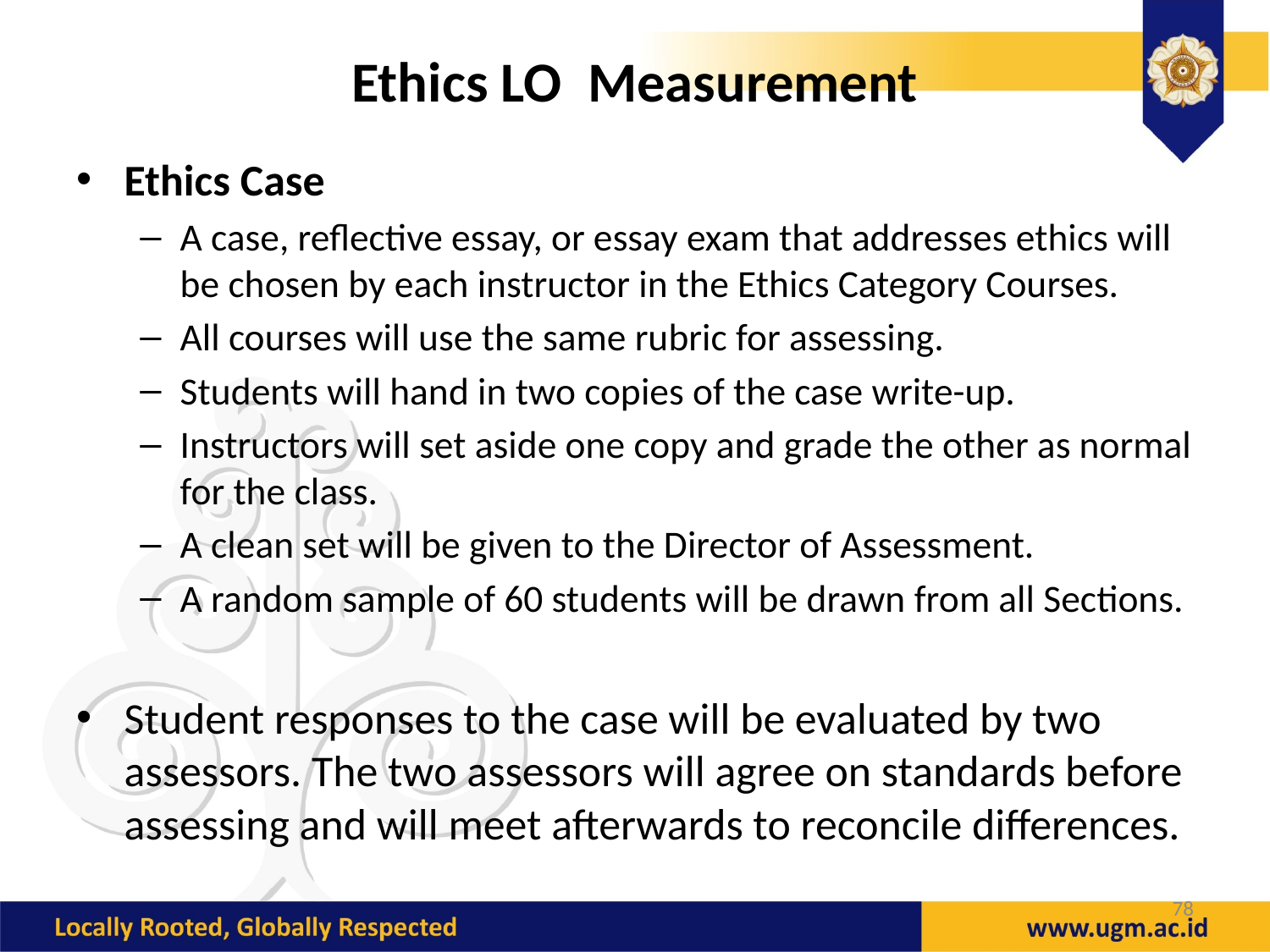

# Ethics LO  Measurement
Ethics Case
A case, reflective essay, or essay exam that addresses ethics will be chosen by each instructor in the Ethics Category Courses.
All courses will use the same rubric for assessing.
Students will hand in two copies of the case write-up.
Instructors will set aside one copy and grade the other as normal for the class.
A clean set will be given to the Director of Assessment.
A random sample of 60 students will be drawn from all Sections.

Student responses to the case will be evaluated by two assessors. The two assessors will agree on standards before assessing and will meet afterwards to reconcile differences.
78